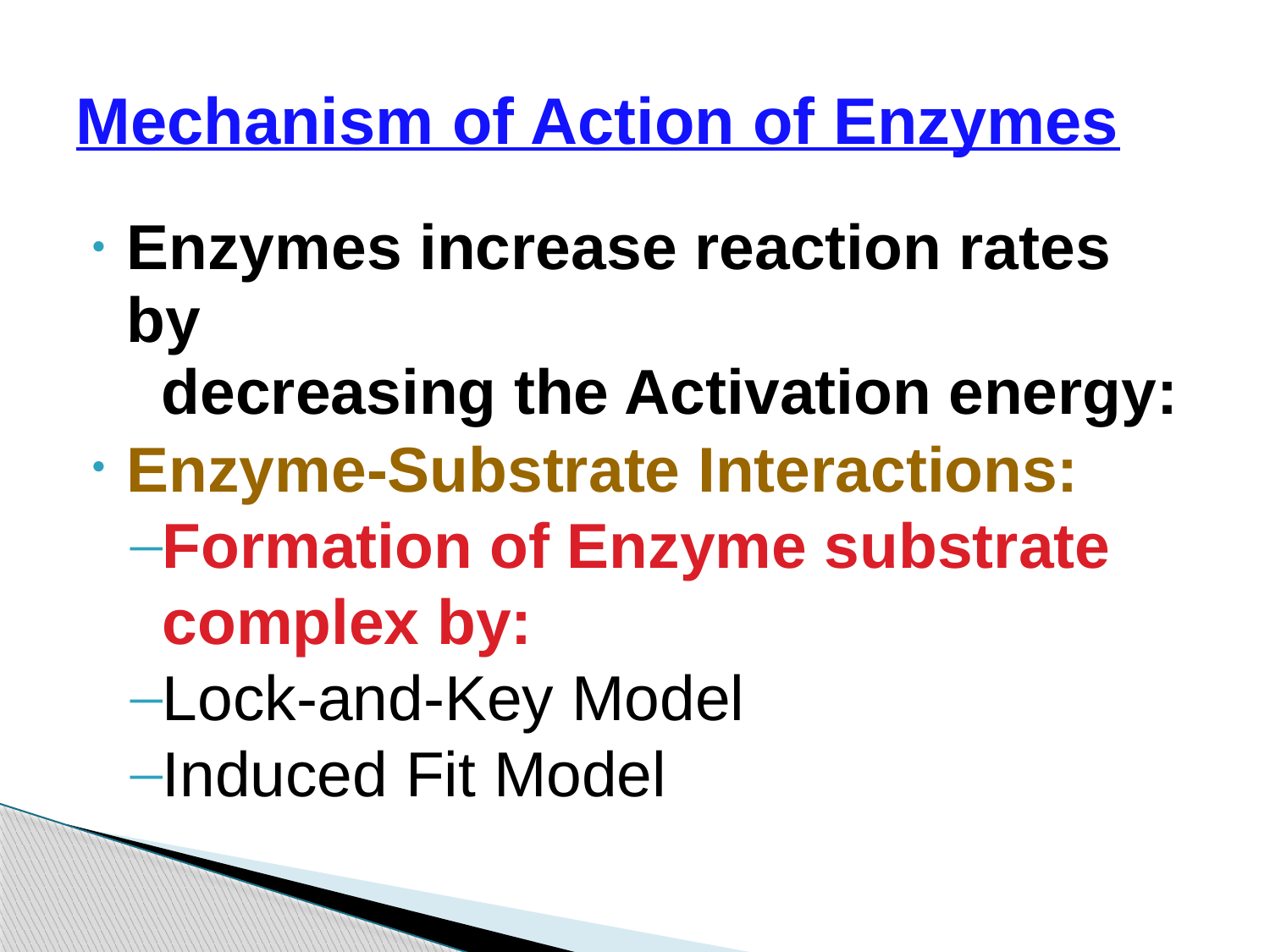

# Mechanism of Action of Enzymes
Enzymes increase reaction rates by
    decreasing the Activation energy:
Enzyme-Substrate Interactions:
Formation of Enzyme substrate complex by:
Lock-and-Key Model
Induced Fit Model